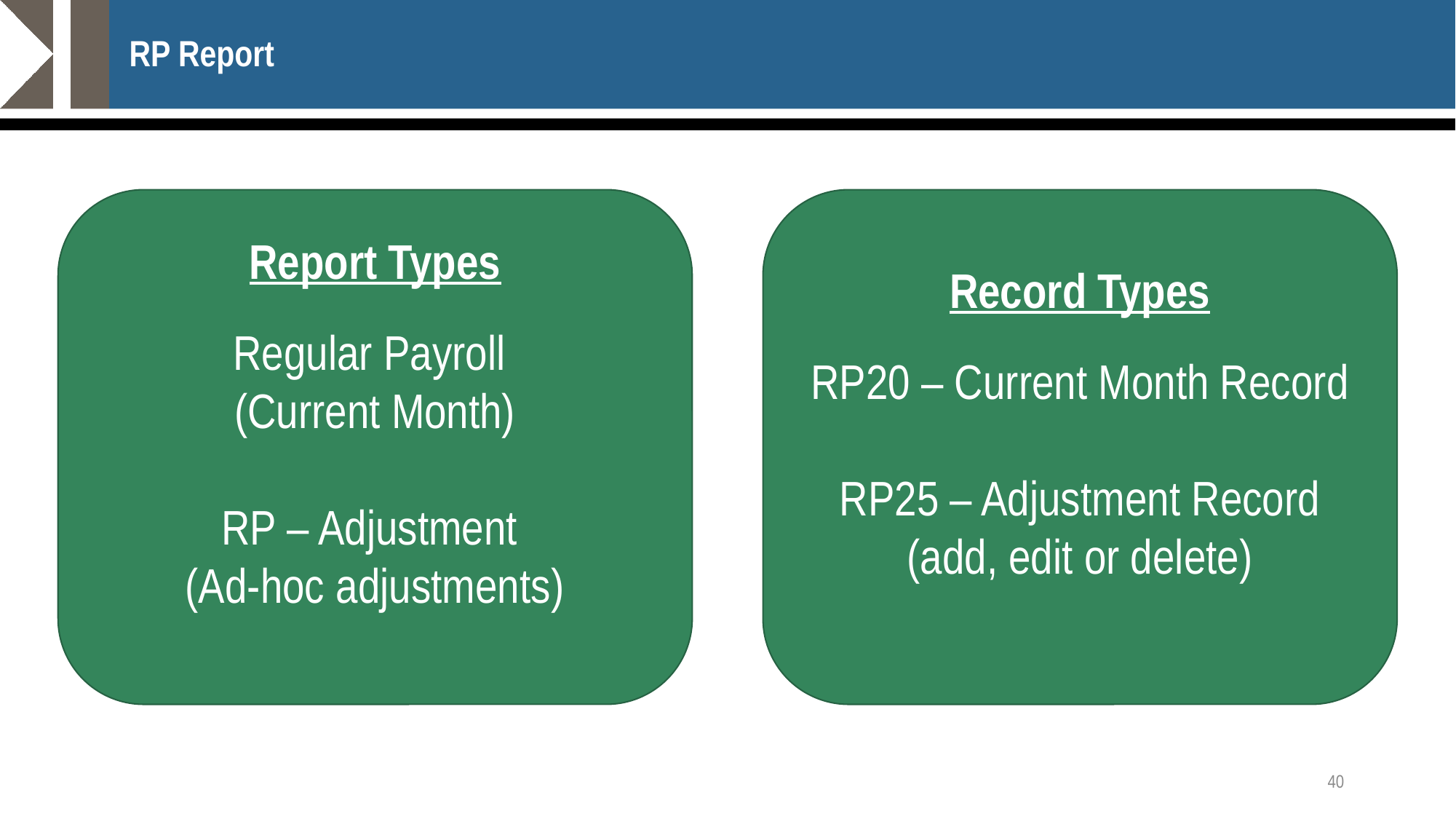

# RP Report
Report Types

Regular Payroll
(Current Month)

RP – Adjustment
(Ad-hoc adjustments)

Record Types

RP20 – Current Month Record

RP25 – Adjustment Record (add, edit or delete)

40